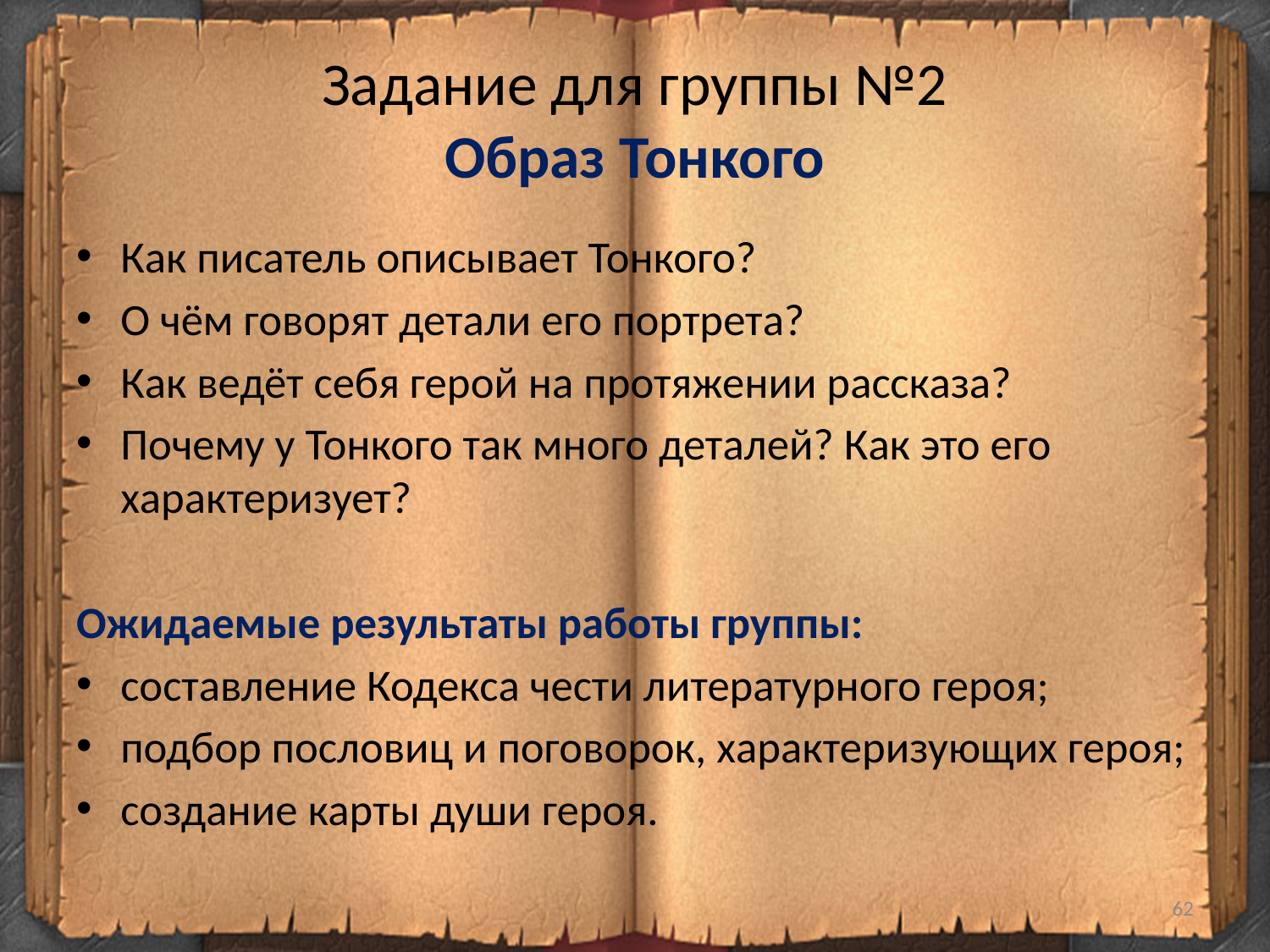

# Задание для группы №2 Образ Тонкого
Как писатель описывает Тонкого?
О чём говорят детали его портрета?
Как ведёт себя герой на протяжении рассказа?
Почему у Тонкого так много деталей? Как это его характеризует?

Ожидаемые результаты работы группы:
составление Кодекса чести литературного героя;
подбор пословиц и поговорок, характеризующих героя;
создание карты души героя.
62